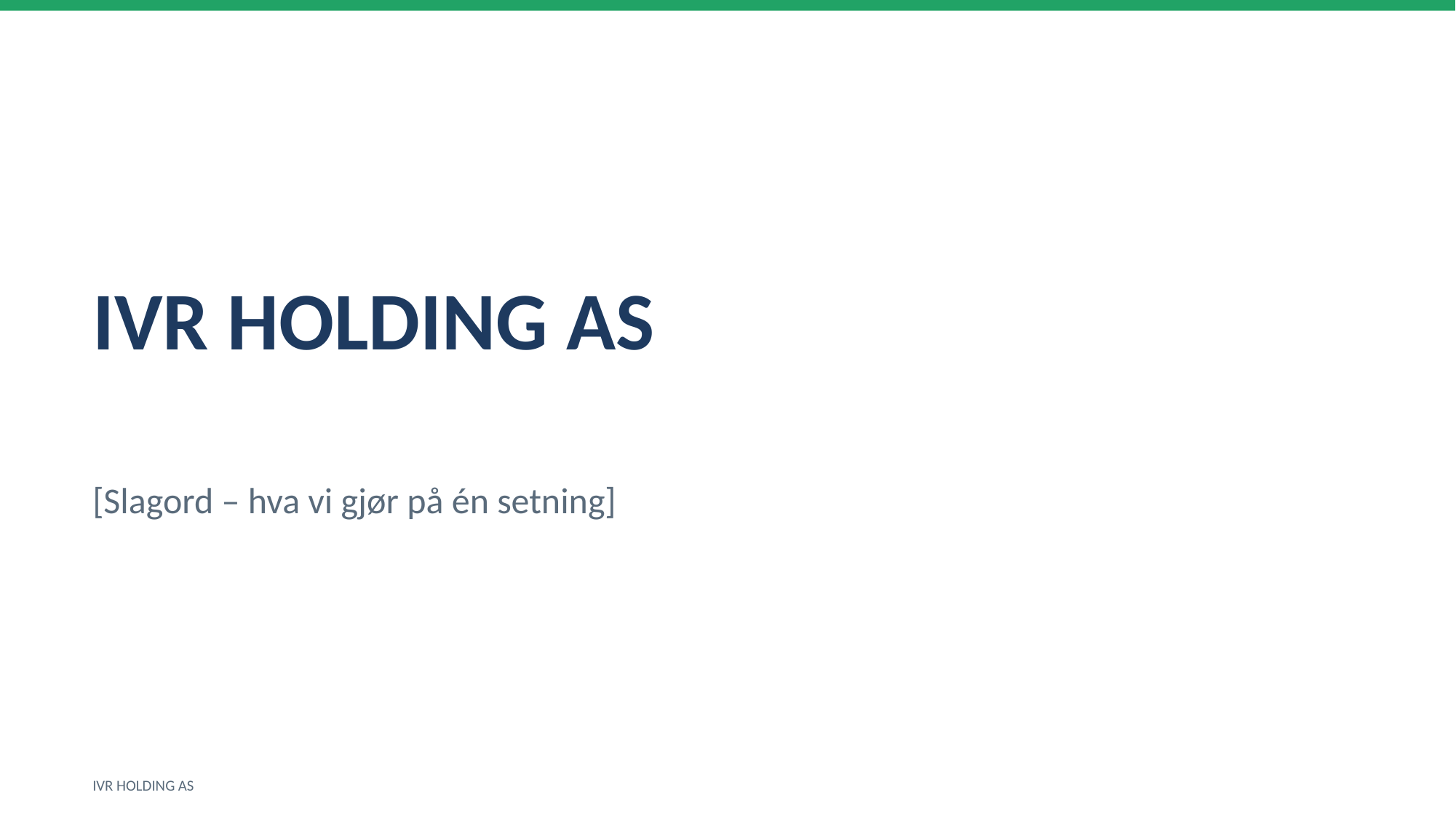

IVR HOLDING AS
[Slagord – hva vi gjør på én setning]
IVR HOLDING AS